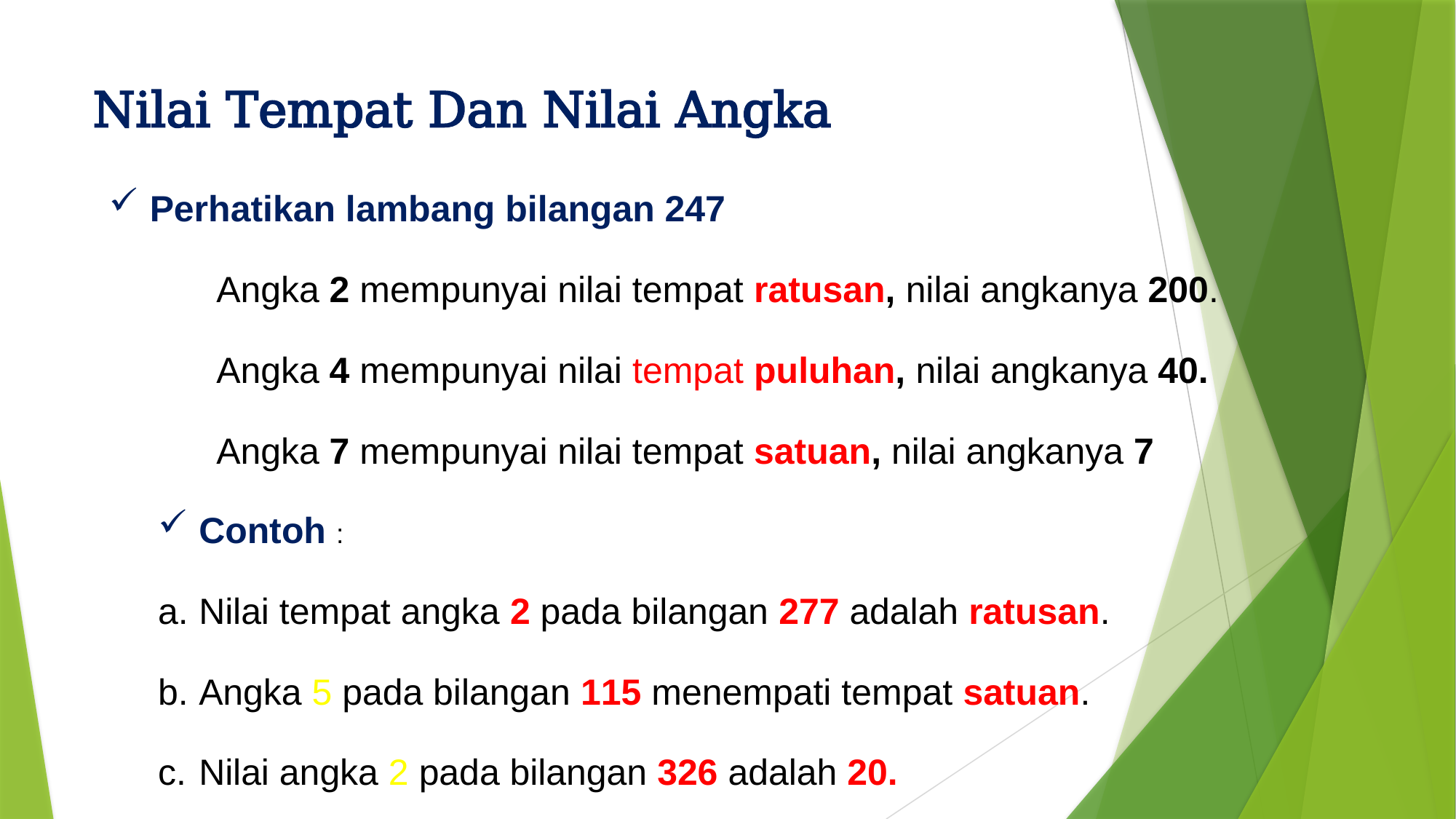

# Nilai Tempat Dan Nilai Angka
Perhatikan lambang bilangan 247
Angka 2 mempunyai nilai tempat ratusan, nilai angkanya 200.
Angka 4 mempunyai nilai tempat puluhan, nilai angkanya 40.
Angka 7 mempunyai nilai tempat satuan, nilai angkanya 7

Contoh :
Nilai tempat angka 2 pada bilangan 277 adalah ratusan.
Angka 5 pada bilangan 115 menempati tempat satuan.
Nilai angka 2 pada bilangan 326 adalah 20.